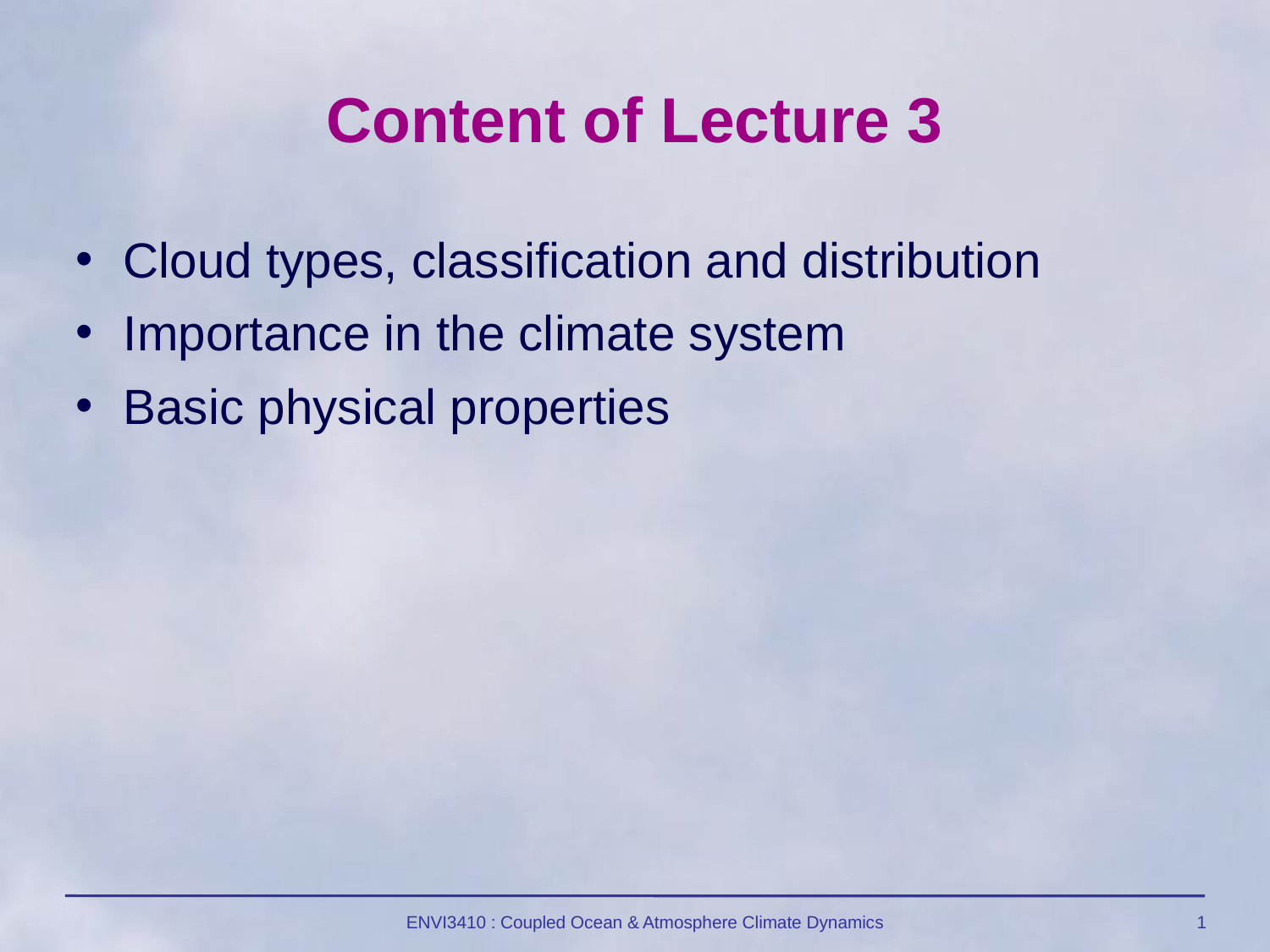

# Content of Lecture 3
Cloud types, classification and distribution
Importance in the climate system
Basic physical properties